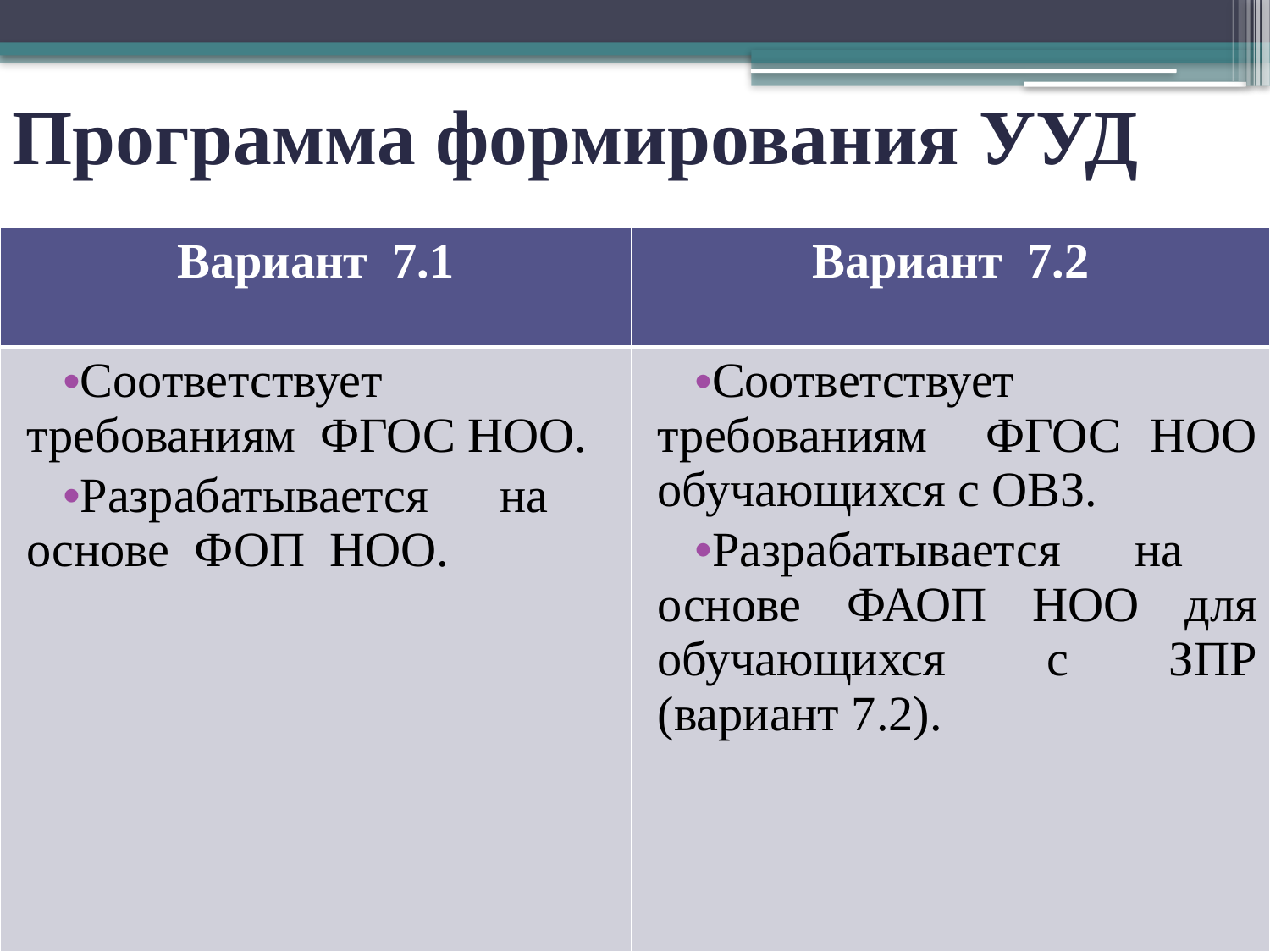

# Программа формирования УУД
| Вариант 7.1 | Вариант 7.2 |
| --- | --- |
| Соответствует требованиям ФГОС НОО. Разрабатывается на основе ФОП НОО. | Соответствует требованиям ФГОС НОО обучающихся с ОВЗ. Разрабатывается на основе ФАОП НОО для обучающихся с ЗПР (вариант 7.2). |